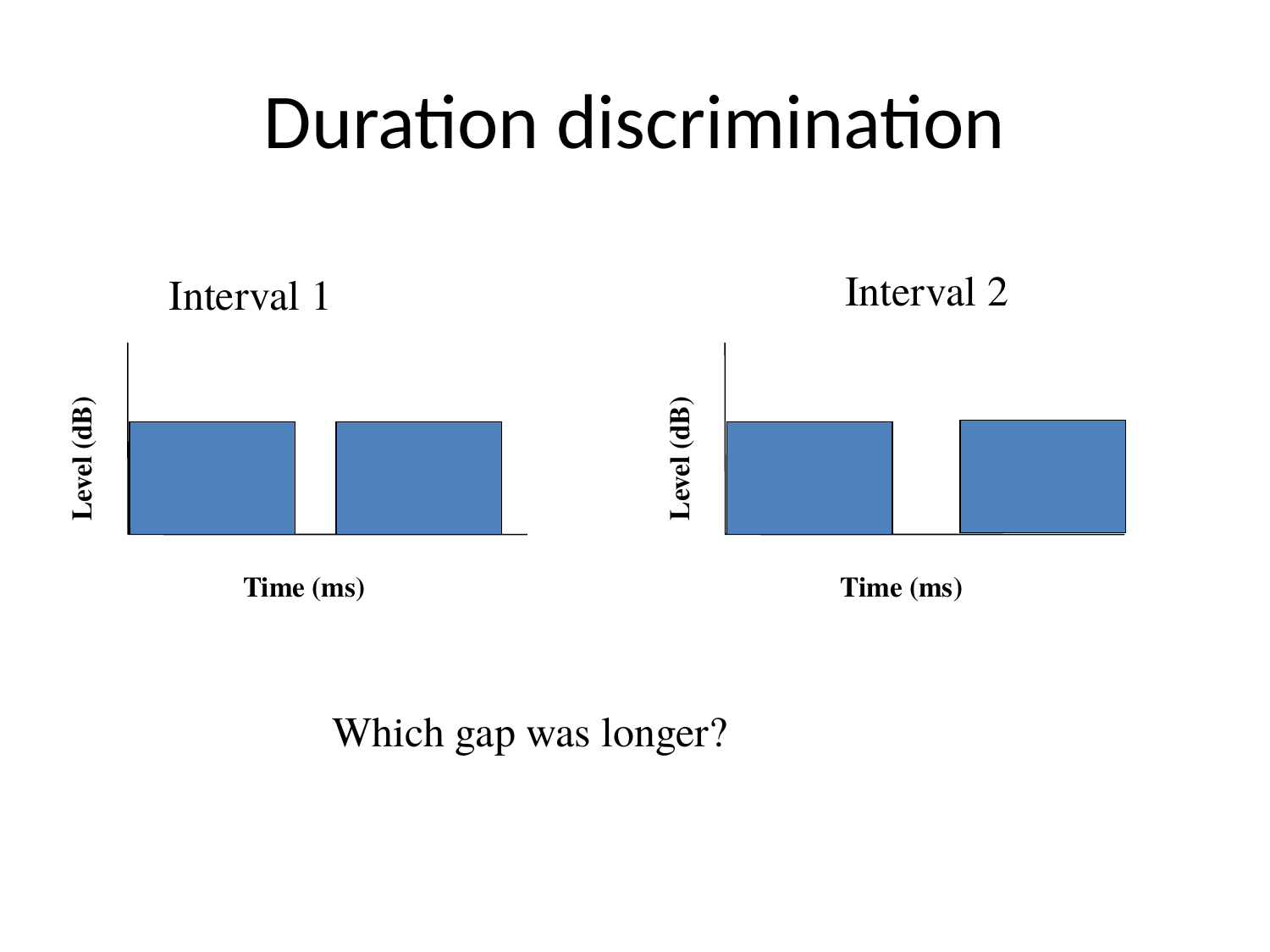

# Duration discrimination
Interval 2
Interval 1

Level (dB)
Time (ms)

Level (dB)
Time (ms)
Which gap was longer?